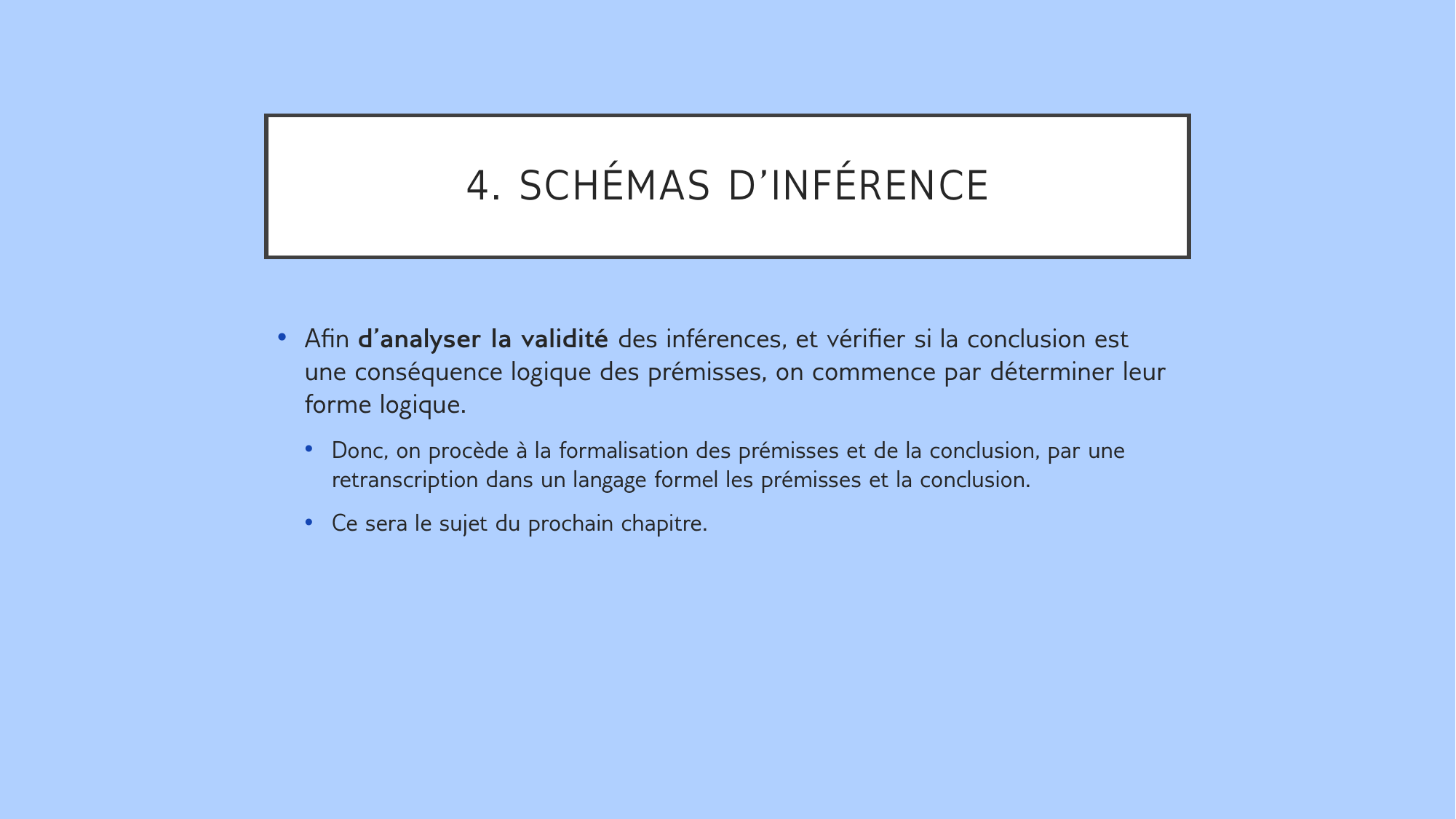

# 4. Schémas D’inférence
Afin d’analyser la validité des inférences, et vérifier si la conclusion est une conséquence logique des prémisses, on commence par déterminer leur forme logique.
Donc, on procède à la formalisation des prémisses et de la conclusion, par une retranscription dans un langage formel les prémisses et la conclusion.
Ce sera le sujet du prochain chapitre.